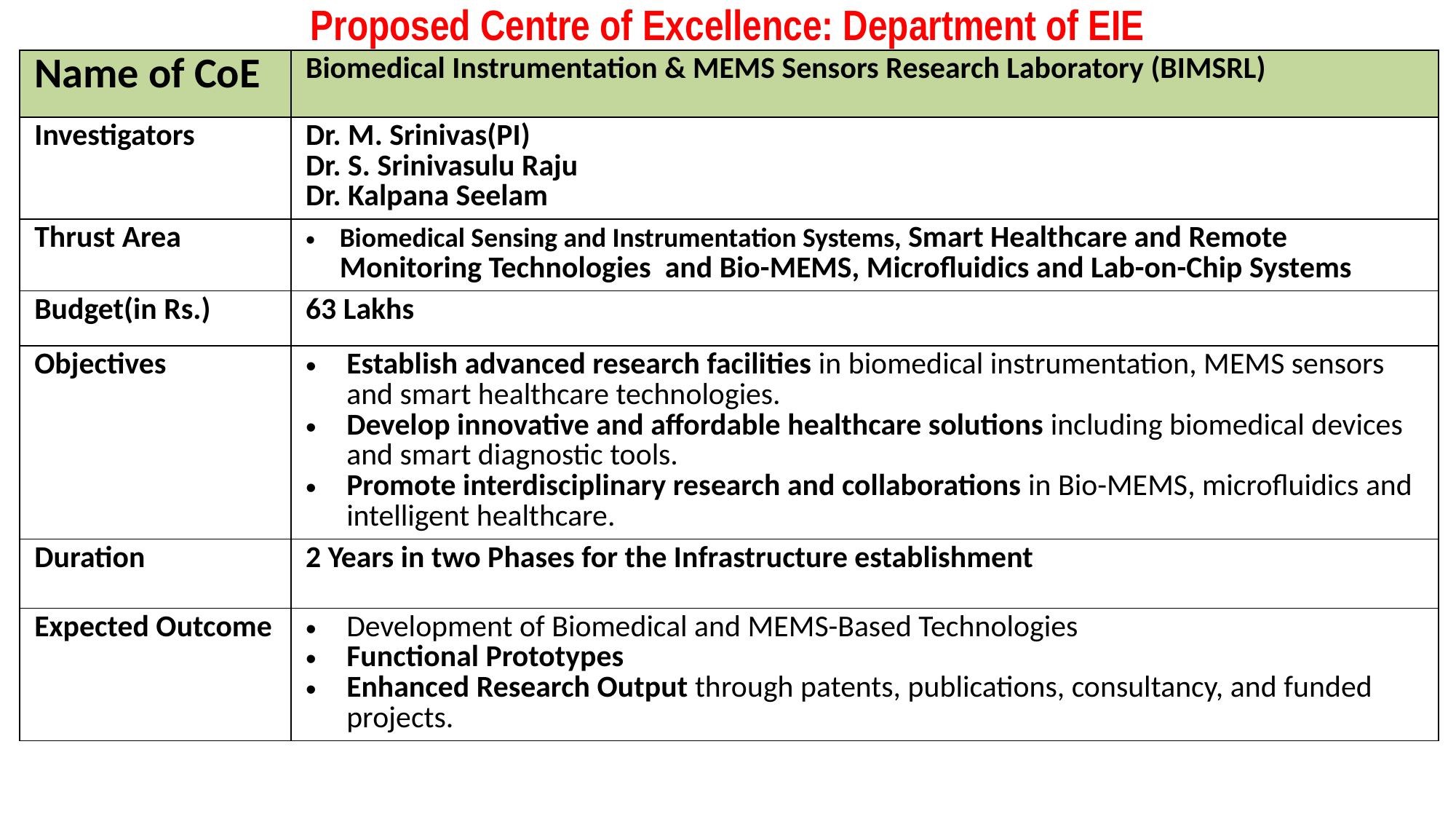

# Proposed Centre of Excellence: Department of EIE
| Name of CoE | Biomedical Instrumentation & MEMS Sensors Research Laboratory (BIMSRL) |
| --- | --- |
| Investigators | Dr. M. Srinivas(PI) Dr. S. Srinivasulu Raju Dr. Kalpana Seelam |
| Thrust Area | Biomedical Sensing and Instrumentation Systems, Smart Healthcare and Remote Monitoring Technologies and Bio-MEMS, Microfluidics and Lab-on-Chip Systems |
| Budget(in Rs.) | 63 Lakhs |
| Objectives | Establish advanced research facilities in biomedical instrumentation, MEMS sensors and smart healthcare technologies. Develop innovative and affordable healthcare solutions including biomedical devices and smart diagnostic tools. Promote interdisciplinary research and collaborations in Bio-MEMS, microfluidics and intelligent healthcare. |
| Duration | 2 Years in two Phases for the Infrastructure establishment |
| Expected Outcome | Development of Biomedical and MEMS-Based Technologies Functional Prototypes Enhanced Research Output through patents, publications, consultancy, and funded projects. |